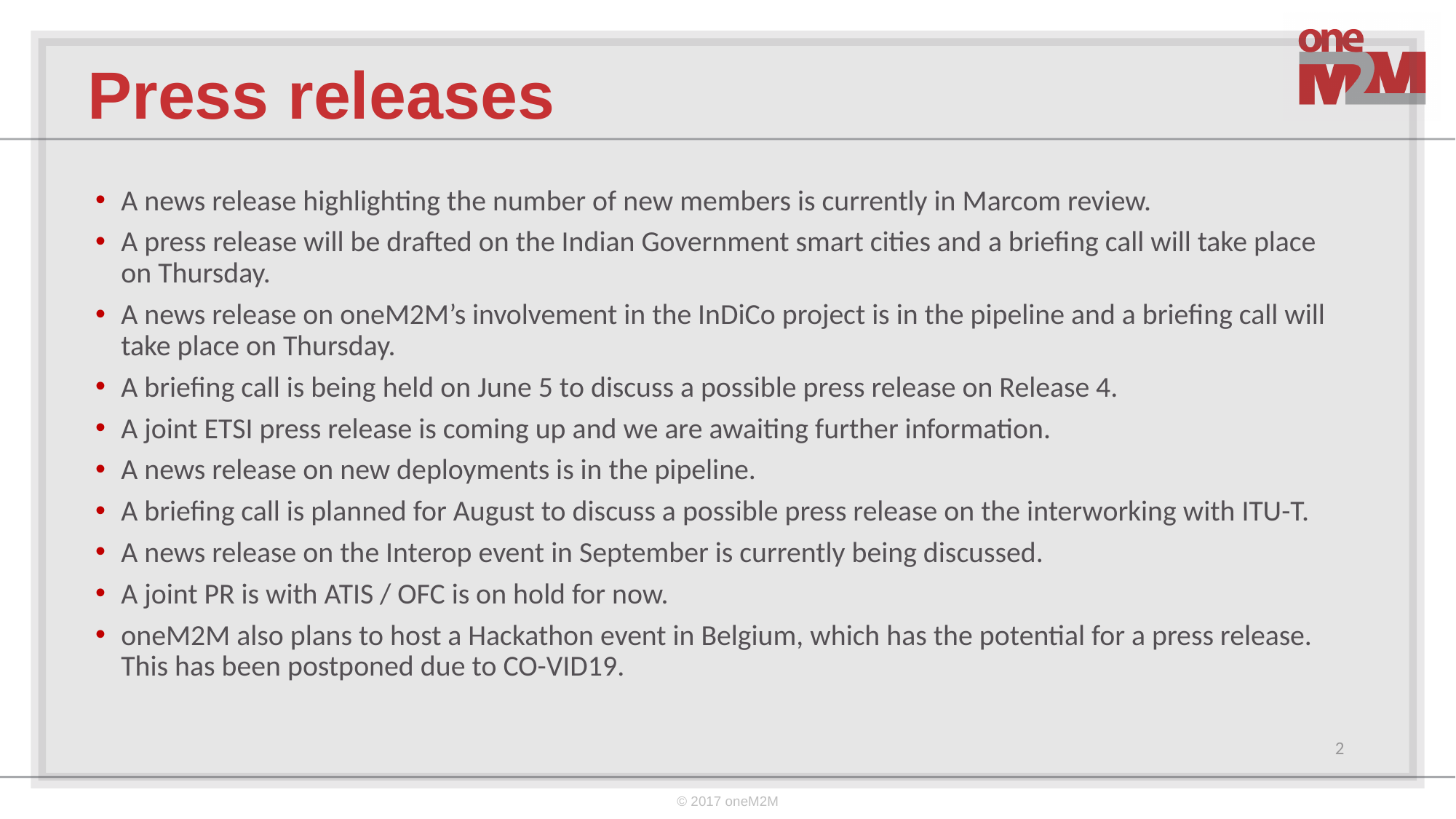

# Press releases

A news release highlighting the number of new members is currently in Marcom review.
A press release will be drafted on the Indian Government smart cities and a briefing call will take place on Thursday.
A news release on oneM2M’s involvement in the InDiCo project is in the pipeline and a briefing call will take place on Thursday.
A briefing call is being held on June 5 to discuss a possible press release on Release 4.
A joint ETSI press release is coming up and we are awaiting further information.
A news release on new deployments is in the pipeline.
A briefing call is planned for August to discuss a possible press release on the interworking with ITU-T.
A news release on the Interop event in September is currently being discussed.
A joint PR is with ATIS / OFC is on hold for now.
oneM2M also plans to host a Hackathon event in Belgium, which has the potential for a press release. This has been postponed due to CO-VID19.

2